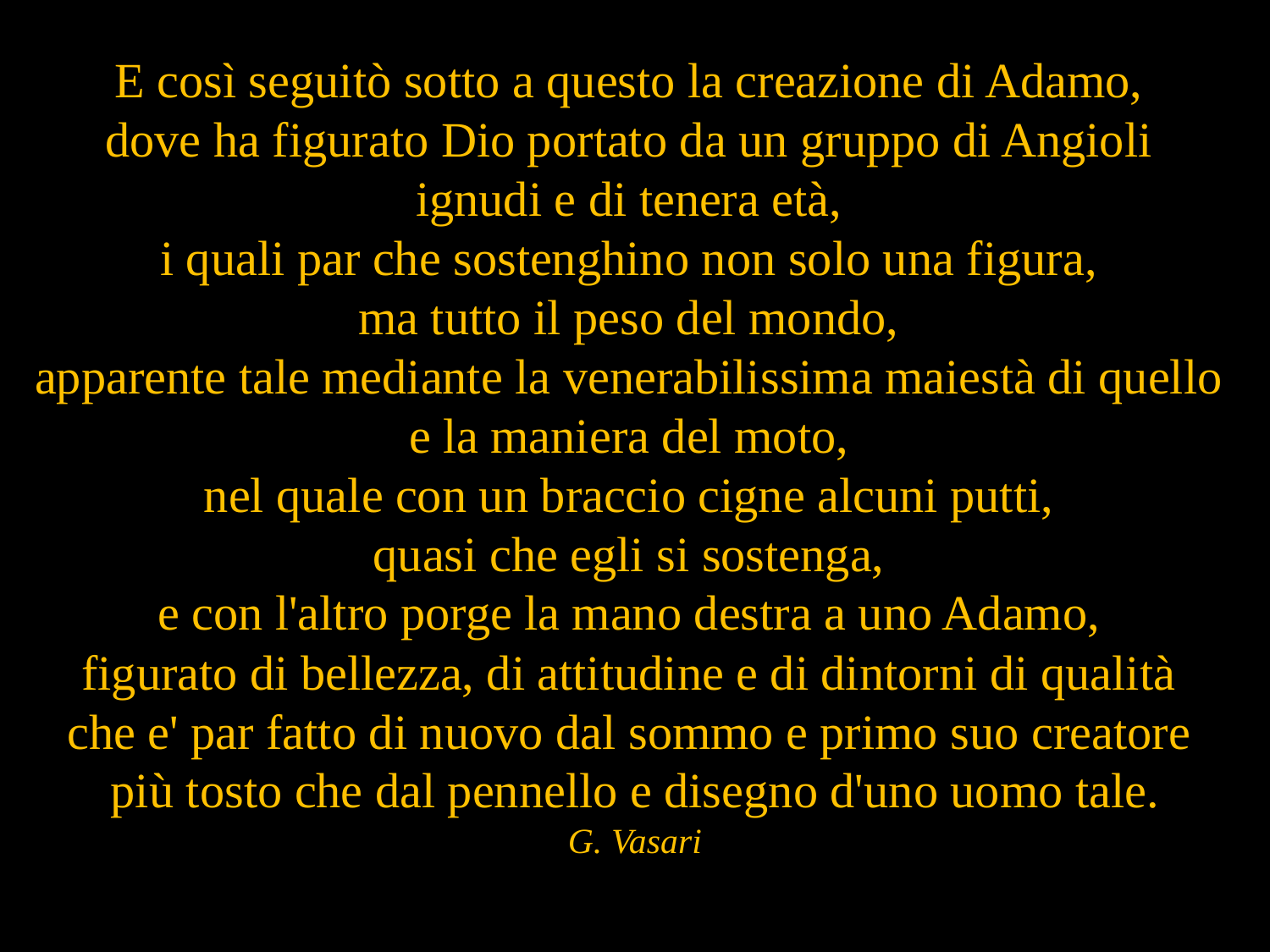

E così seguitò sotto a questo la creazione di Adamo,
dove ha figurato Dio portato da un gruppo di Angioli
ignudi e di tenera età,
i quali par che sostenghino non solo una figura,
ma tutto il peso del mondo,
apparente tale mediante la venerabilissima maiestà di quello
e la maniera del moto,
nel quale con un braccio cigne alcuni putti,
quasi che egli si sostenga,
e con l'altro porge la mano destra a uno Adamo,
figurato di bellezza, di attitudine e di dintorni di qualità
che e' par fatto di nuovo dal sommo e primo suo creatore
più tosto che dal pennello e disegno d'uno uomo tale.
G. Vasari